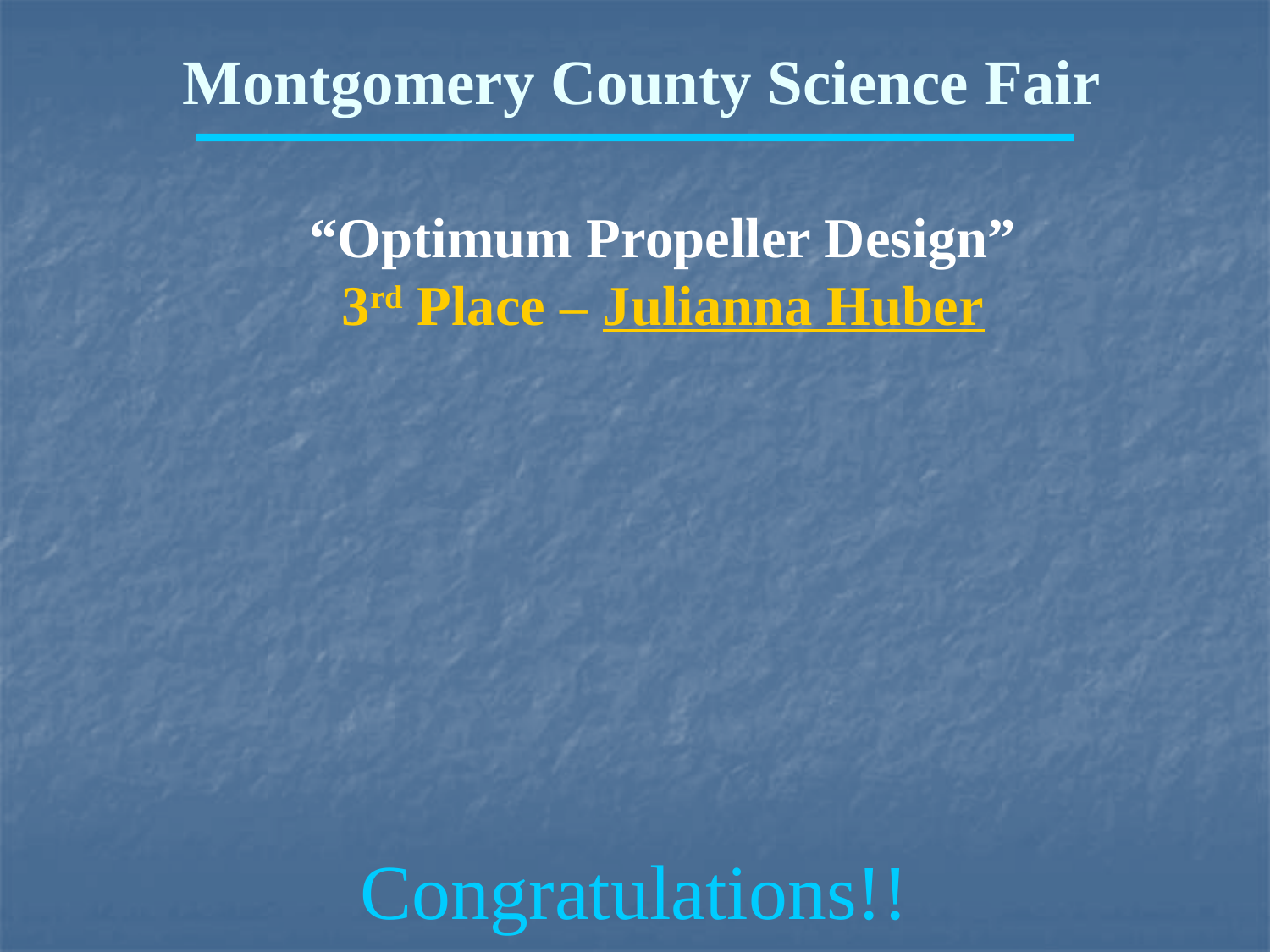

Montgomery County Science Fair

“Optimum Propeller Design”
3rd Place – Julianna Huber
Congratulations!!